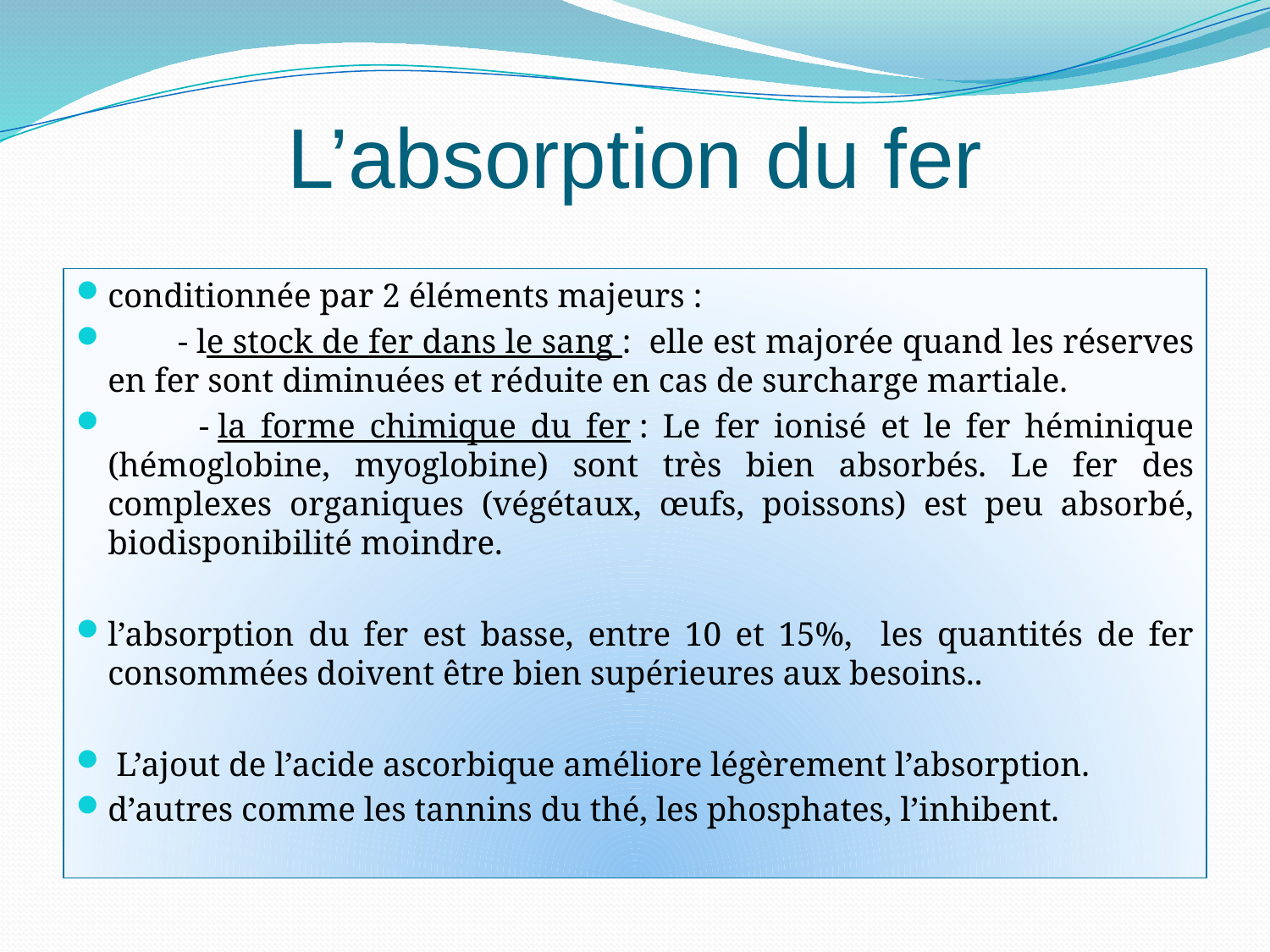

# L’absorption du fer
conditionnée par 2 éléments majeurs :
        - le stock de fer dans le sang :  elle est majorée quand les réserves en fer sont diminuées et réduite en cas de surcharge martiale.
        - la forme chimique du fer : Le fer ionisé et le fer héminique (hémoglobine, myoglobine) sont très bien absorbés. Le fer des complexes organiques (végétaux, œufs, poissons) est peu absorbé, biodisponibilité moindre.

l’absorption du fer est basse, entre 10 et 15%,  les quantités de fer consommées doivent être bien supérieures aux besoins..

 L’ajout de l’acide ascorbique améliore légèrement l’absorption.
d’autres comme les tannins du thé, les phosphates, l’inhibent.